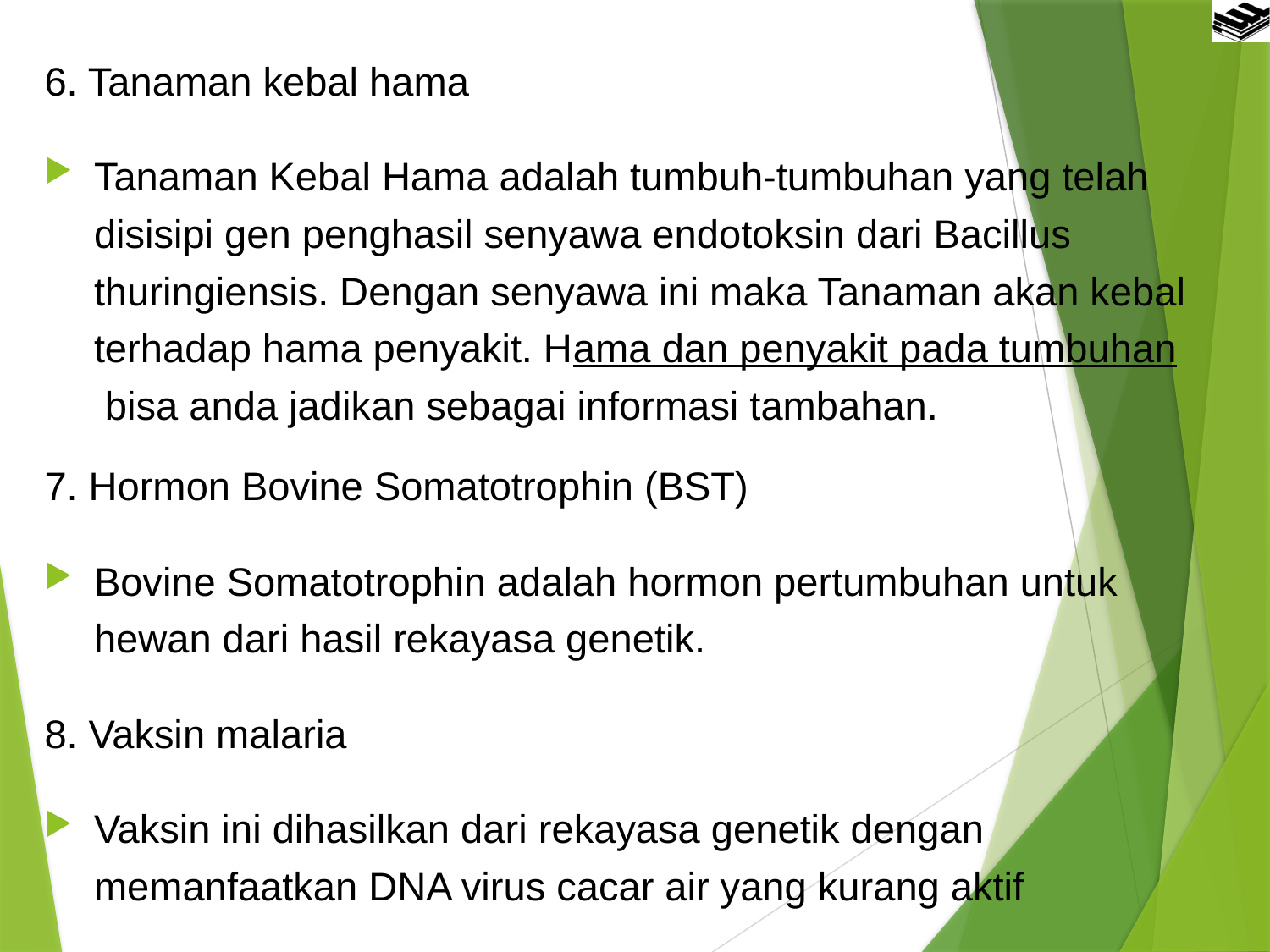

6. Tanaman kebal hama
Tanaman Kebal Hama adalah tumbuh-tumbuhan yang telah disisipi gen penghasil senyawa endotoksin dari Bacillus thuringiensis. Dengan senyawa ini maka Tanaman akan kebal terhadap hama penyakit. Hama dan penyakit pada tumbuhan bisa anda jadikan sebagai informasi tambahan.
7. Hormon Bovine Somatotrophin (BST)
Bovine Somatotrophin adalah hormon pertumbuhan untuk hewan dari hasil rekayasa genetik.
8. Vaksin malaria
Vaksin ini dihasilkan dari rekayasa genetik dengan memanfaatkan DNA virus cacar air yang kurang aktif